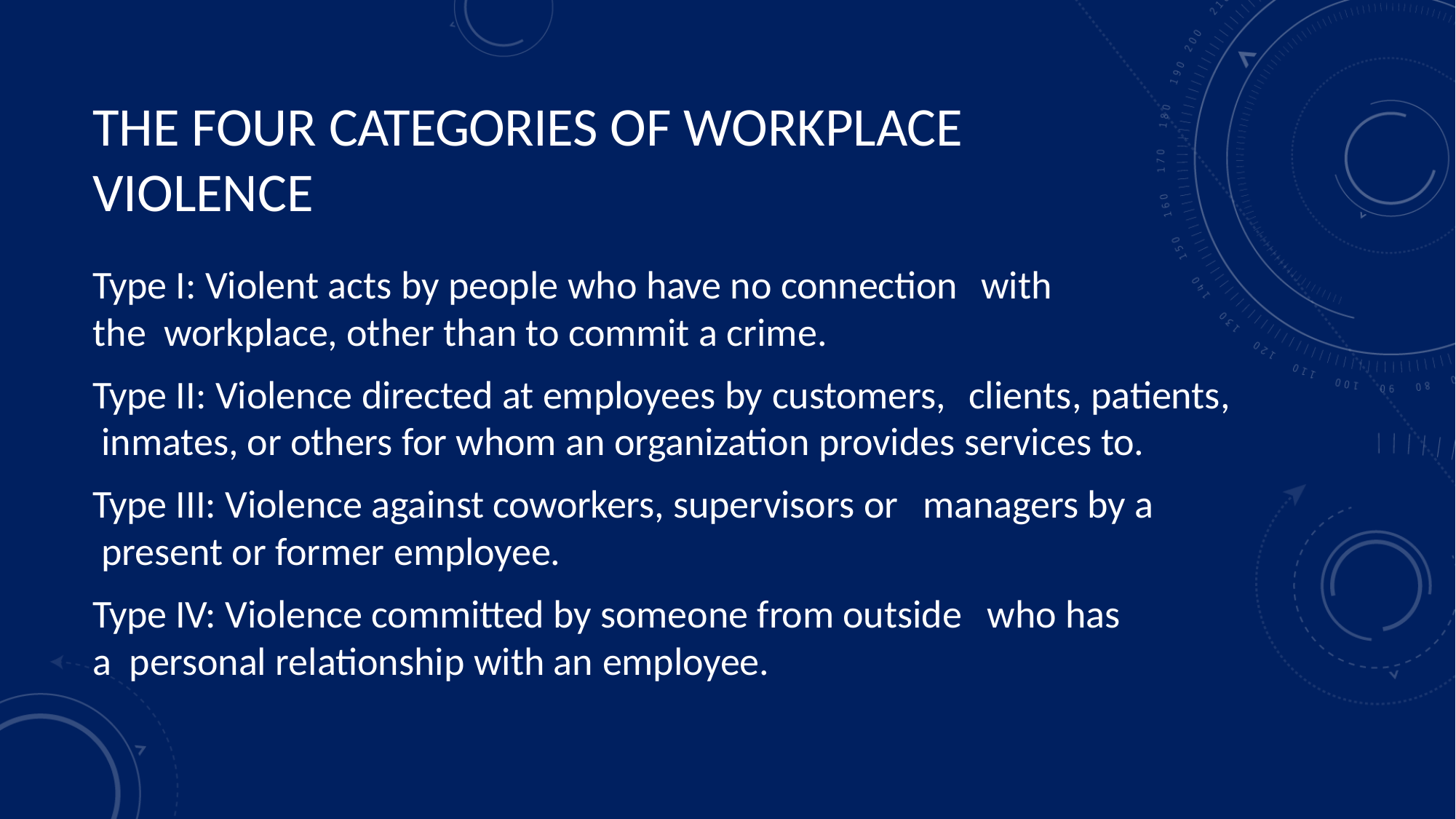

# THE FOUR CATEGORIES OF WORKPLACE VIOLENCE
Type I: Violent acts by people who have no connection	with the  workplace, other than to commit a crime.
Type II: Violence directed at employees by customers,	clients, patients,  inmates, or others for whom an organization provides services to.
Type III: Violence against coworkers, supervisors or	managers by a  present or former employee.
Type IV: Violence committed by someone from outside	who has a  personal relationship with an employee.